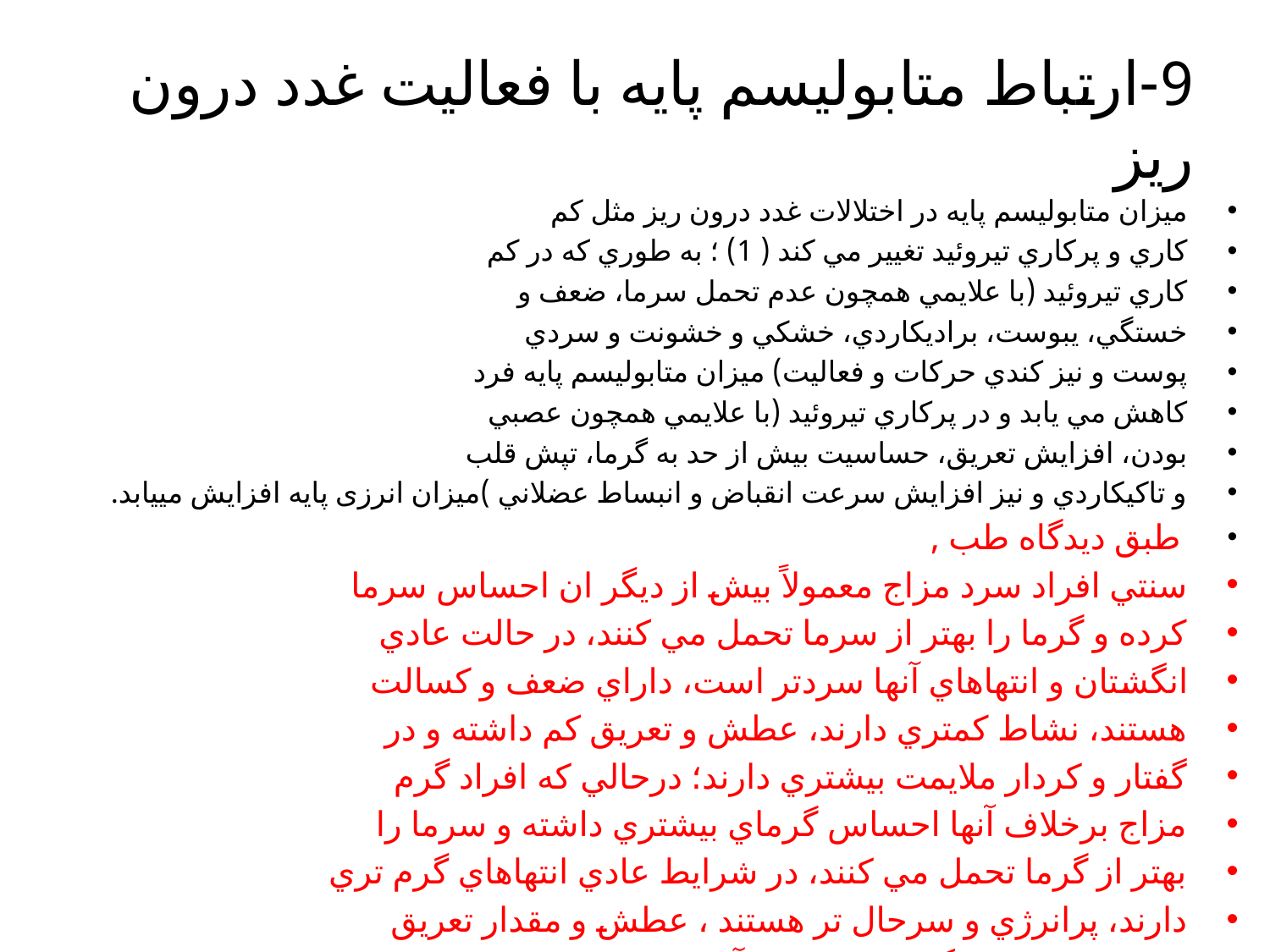

# 9-ارتباط متابولیسم پایه با فعالیت غدد درون ریز
ميزان متابوليسم پايه در اختلالات غدد درون ريز مثل كم
كاري و پركاري تيروئيد تغيير مي كند ( 1) ؛ به طوري كه در كم
كاري تيروئيد (با علايمي همچون عدم تحمل سرما، ضعف و
خستگي، يبوست، براديكاردي، خشكي و خشونت و سردي
پوست و نيز كندي حركات و فعاليت) ميزان متابوليسم پايه فرد
كاهش مي يابد و در پركاري تيروئيد (با علايمي همچون عصبي
بودن، افزايش تعريق، حساسيت بيش از حد به گرما، تپش قلب
و تاكيكاردي و نيز افزايش سرعت انقباض و انبساط عضلاني )میزان انرزی پایه افزایش مییابد.
 طبق ديدگاه طب ,
سنتي افراد سرد مزاج معمولاً بيش از ديگر ان احساس سرما
كرده و گرما را بهتر از سرما تحمل مي كنند، در حالت عادي
انگشتان و انتهاهاي آنها سردتر است، داراي ضعف و كسالت
هستند، نشاط كمتري دارند، عطش و تعريق كم داشته و در
گفتار و كردار ملايمت بيشتري دارند؛ درحالي كه افراد گرم
مزاج برخلاف آنها احساس گرماي بيشتري داشته و سرما را
بهتر از گرما تحمل مي كنند، در شرايط عادي انتهاهاي گرم تري
دارند، پرانرژي و سرحال تر هستند ، عطش و مقدار تعريق
بيشتري داشته و گفتار و فعاليت آنها بيشتر و سريع تر است